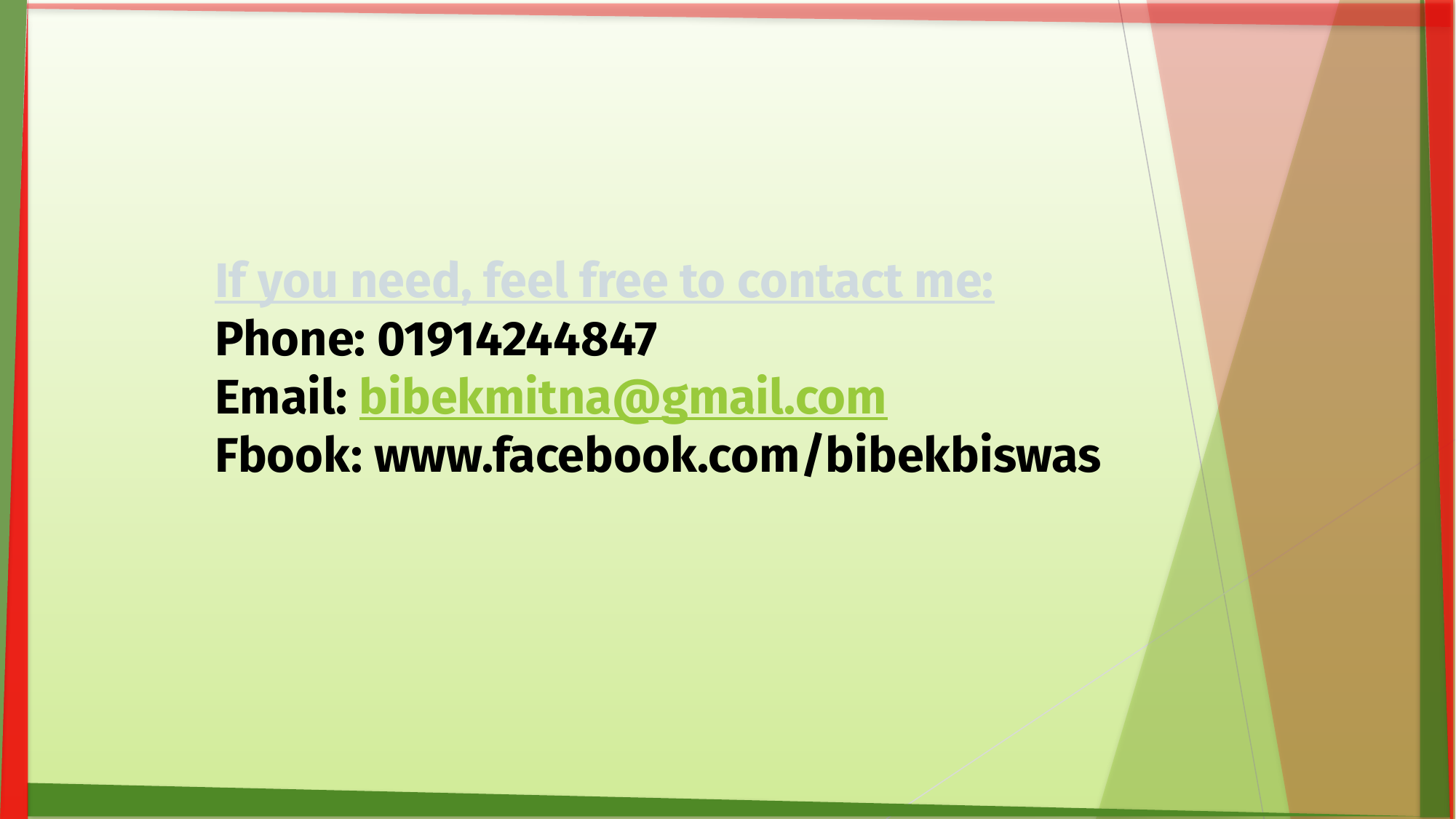

If you need, feel free to contact me:
Phone: 01914244847
Email: bibekmitna@gmail.com
Fbook: www.facebook.com/bibekbiswas